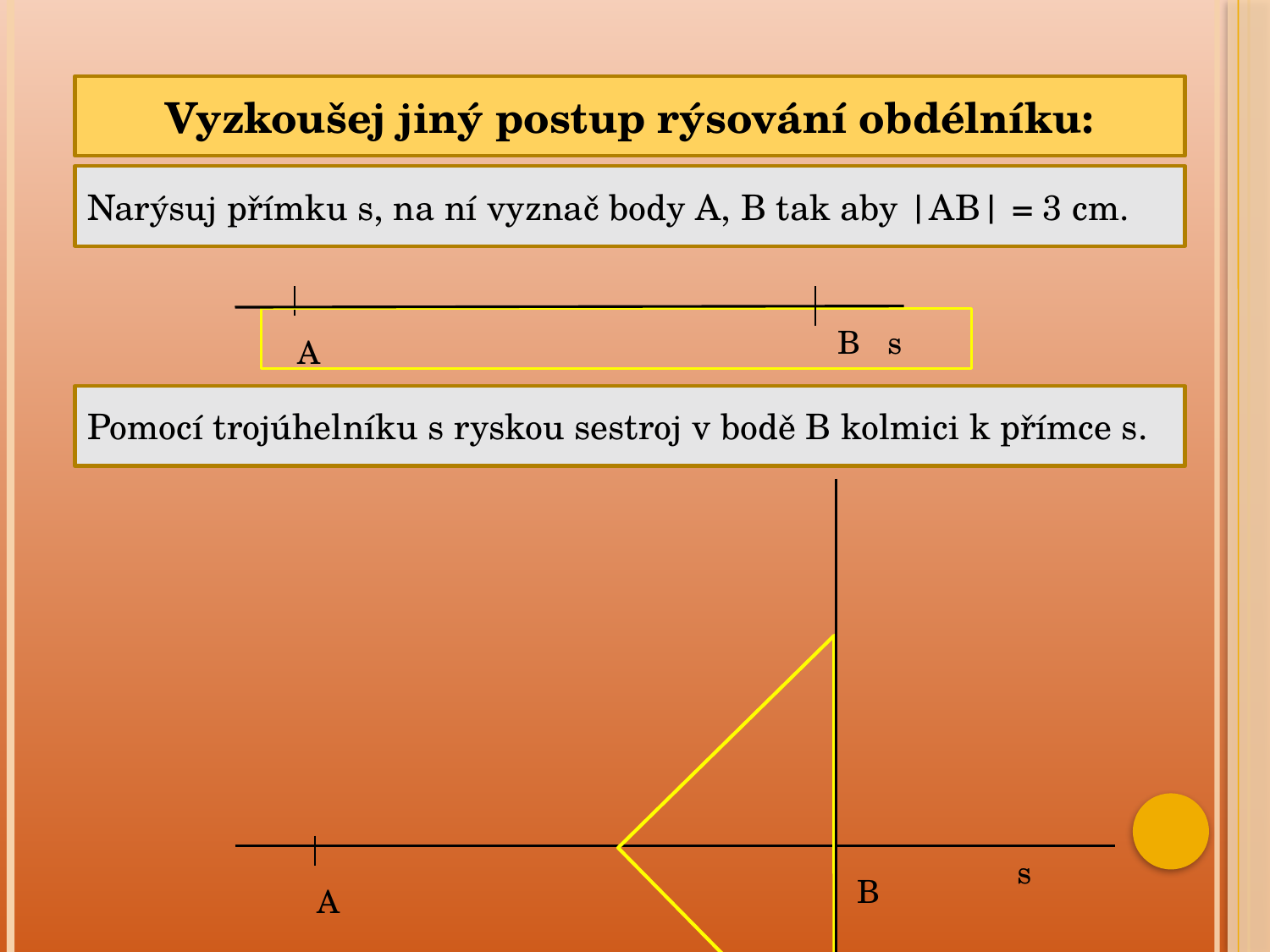

Vyzkoušej jiný postup rýsování obdélníku:
Narýsuj přímku s, na ní vyznač body A, B tak aby |AB| = 3 cm.

B
s
A
Pomocí trojúhelníku s ryskou sestroj v bodě B kolmici k přímce s.

s
B
A